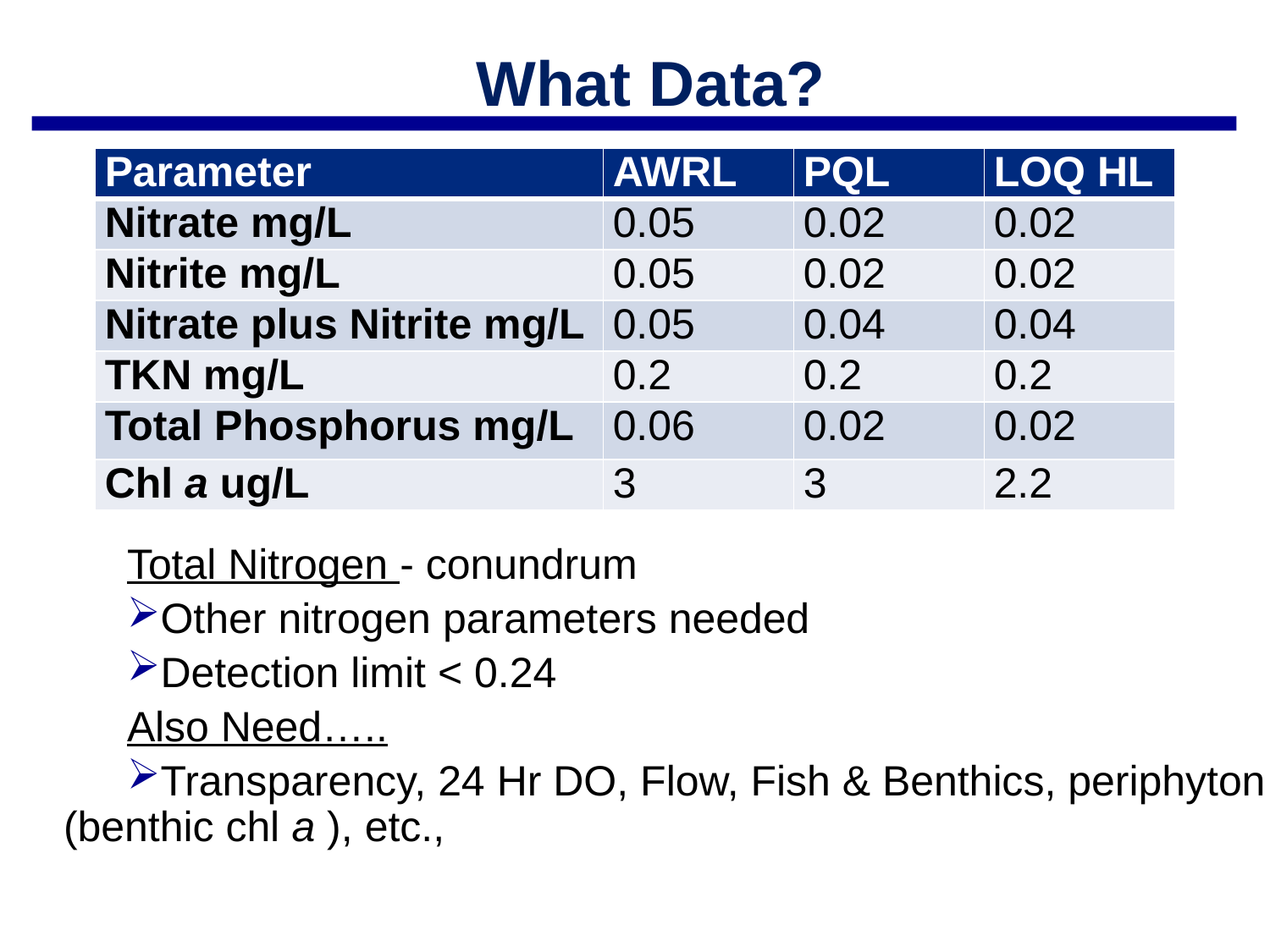

What Data?

| Parameter | AWRL | PQL | LOQ HL |
| --- | --- | --- | --- |
| Nitrate mg/L | 0.05 | 0.02 | 0.02 |
| Nitrite mg/L | 0.05 | 0.02 | 0.02 |
| Nitrate plus Nitrite mg/L | 0.05 | 0.04 | 0.04 |
| TKN mg/L | 0.2 | 0.2 | 0.2 |
| Total Phosphorus mg/L | 0.06 | 0.02 | 0.02 |
| Chl a ug/L | 3 | 3 | 2.2 |

Total Nitrogen - conundrum
Other nitrogen parameters needed
Detection limit < 0.24
Also Need…..
Transparency, 24 Hr DO, Flow, Fish & Benthics, periphyton (benthic chl a ), etc.,